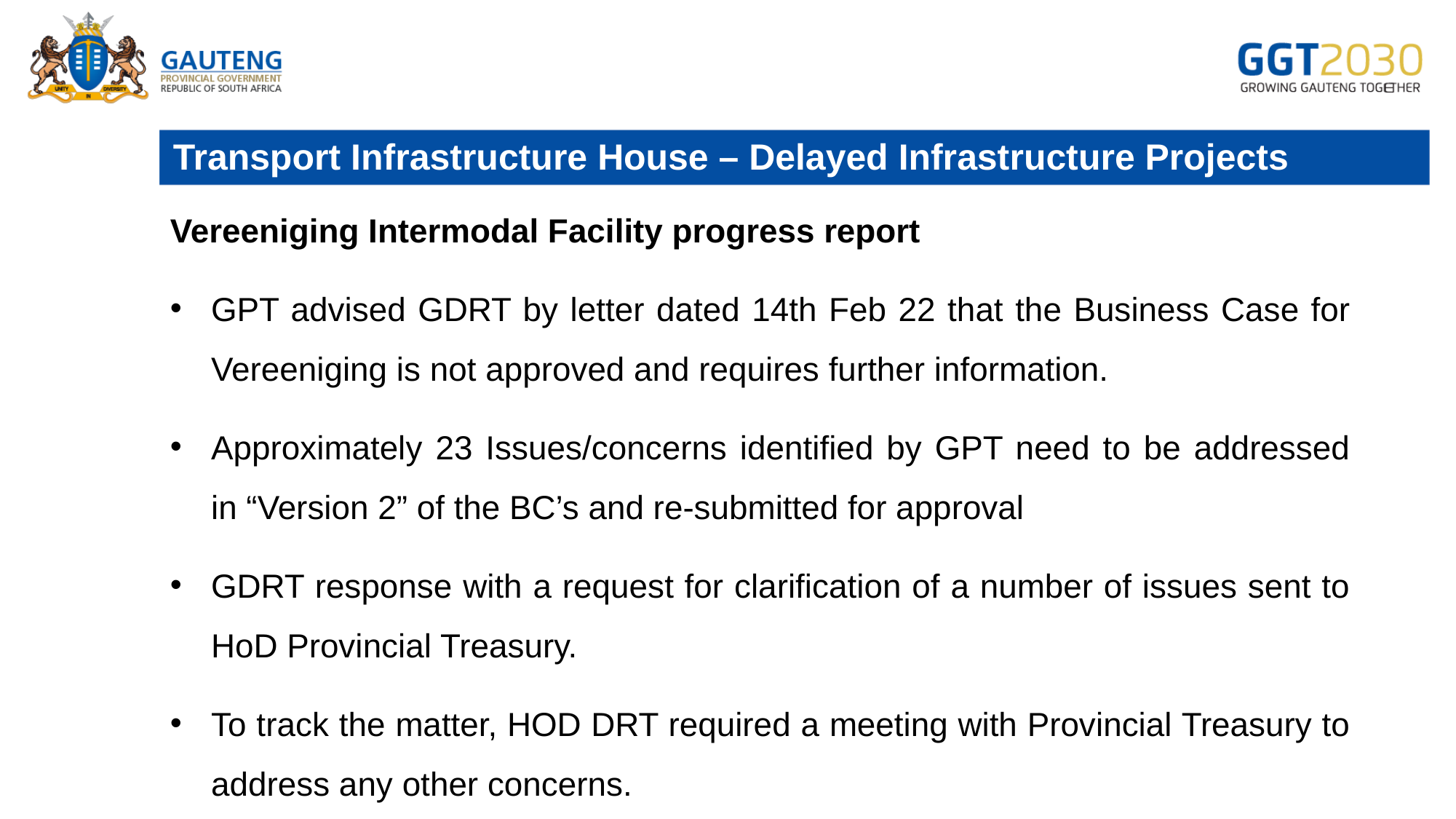

# Transport Infrastructure House – Delayed Infrastructure Projects
Vereeniging Intermodal Facility progress report
GPT advised GDRT by letter dated 14th Feb 22 that the Business Case for Vereeniging is not approved and requires further information.
Approximately 23 Issues/concerns identified by GPT need to be addressed in “Version 2” of the BC’s and re-submitted for approval
GDRT response with a request for clarification of a number of issues sent to HoD Provincial Treasury.
To track the matter, HOD DRT required a meeting with Provincial Treasury to address any other concerns.